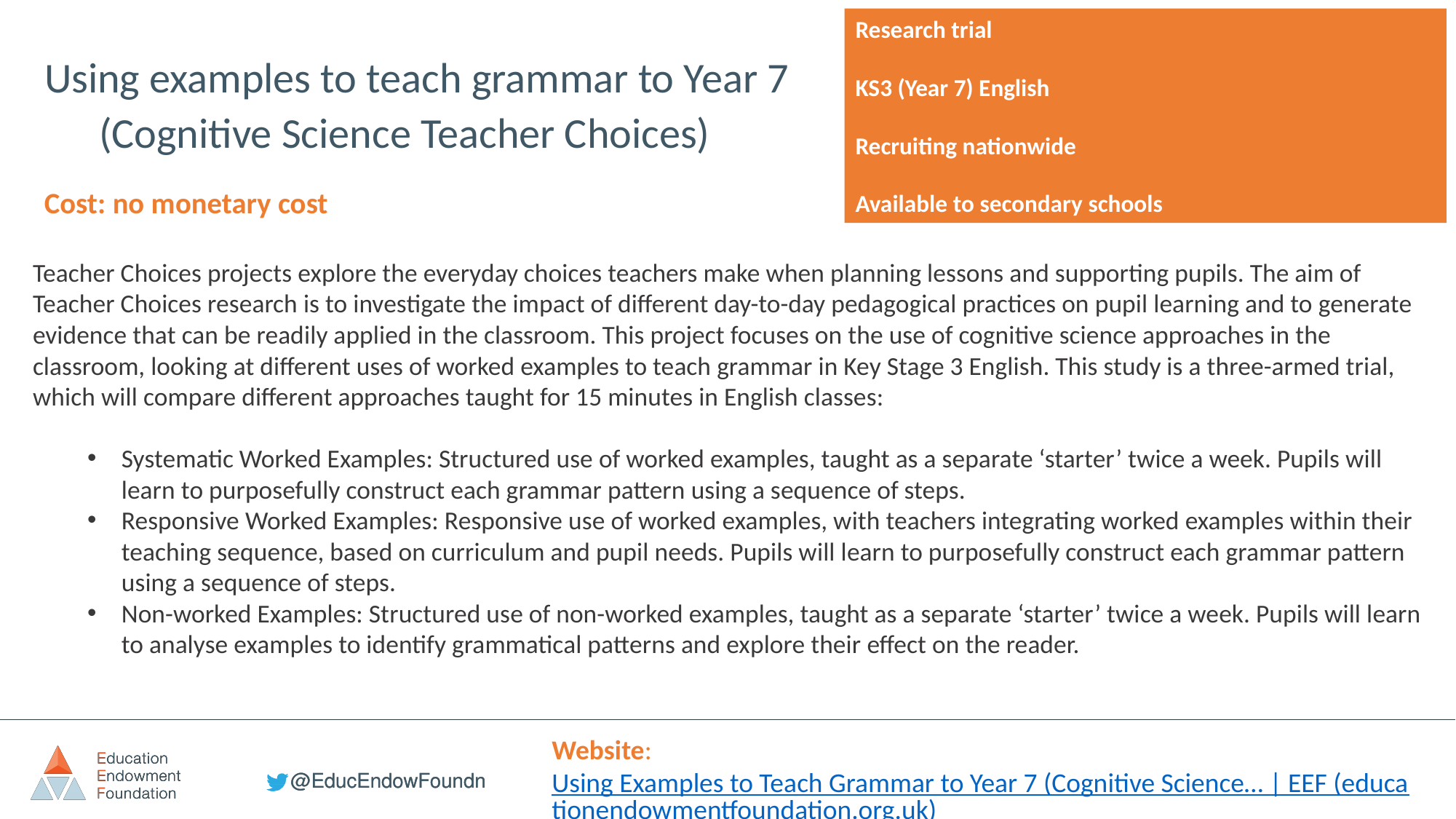

Research trial

KS3 (Year 7) English

Recruiting nationwide

Available to secondary schools
Using examples to teach grammar to Year 7 (Cognitive Science Teacher Choices)
Cost: no monetary cost
Teacher Choices projects explore the everyday choices teachers make when planning lessons and supporting pupils. The aim of Teacher Choices research is to investigate the impact of different day-to-day pedagogical practices on pupil learning and to generate evidence that can be readily applied in the classroom. This project focuses on the use of cognitive science approaches in the classroom, looking at different uses of worked examples to teach grammar in Key Stage 3 English. This study is a three-armed trial, which will compare different approaches taught for 15 minutes in English classes:

Systematic Worked Examples: Structured use of worked examples, taught as a separate ‘starter’ twice a week. Pupils will learn to purposefully construct each grammar pattern using a sequence of steps.
Responsive Worked Examples: Responsive use of worked examples, with teachers integrating worked examples within their teaching sequence, based on curriculum and pupil needs. Pupils will learn to purposefully construct each grammar pattern using a sequence of steps.
Non-worked Examples: Structured use of non-worked examples, taught as a separate ‘starter’ twice a week. Pupils will learn to analyse examples to identify grammatical patterns and explore their effect on the reader.

Website: Using Examples to Teach Grammar to Year 7 (Cognitive Science… | EEF (educationendowmentfoundation.org.uk)